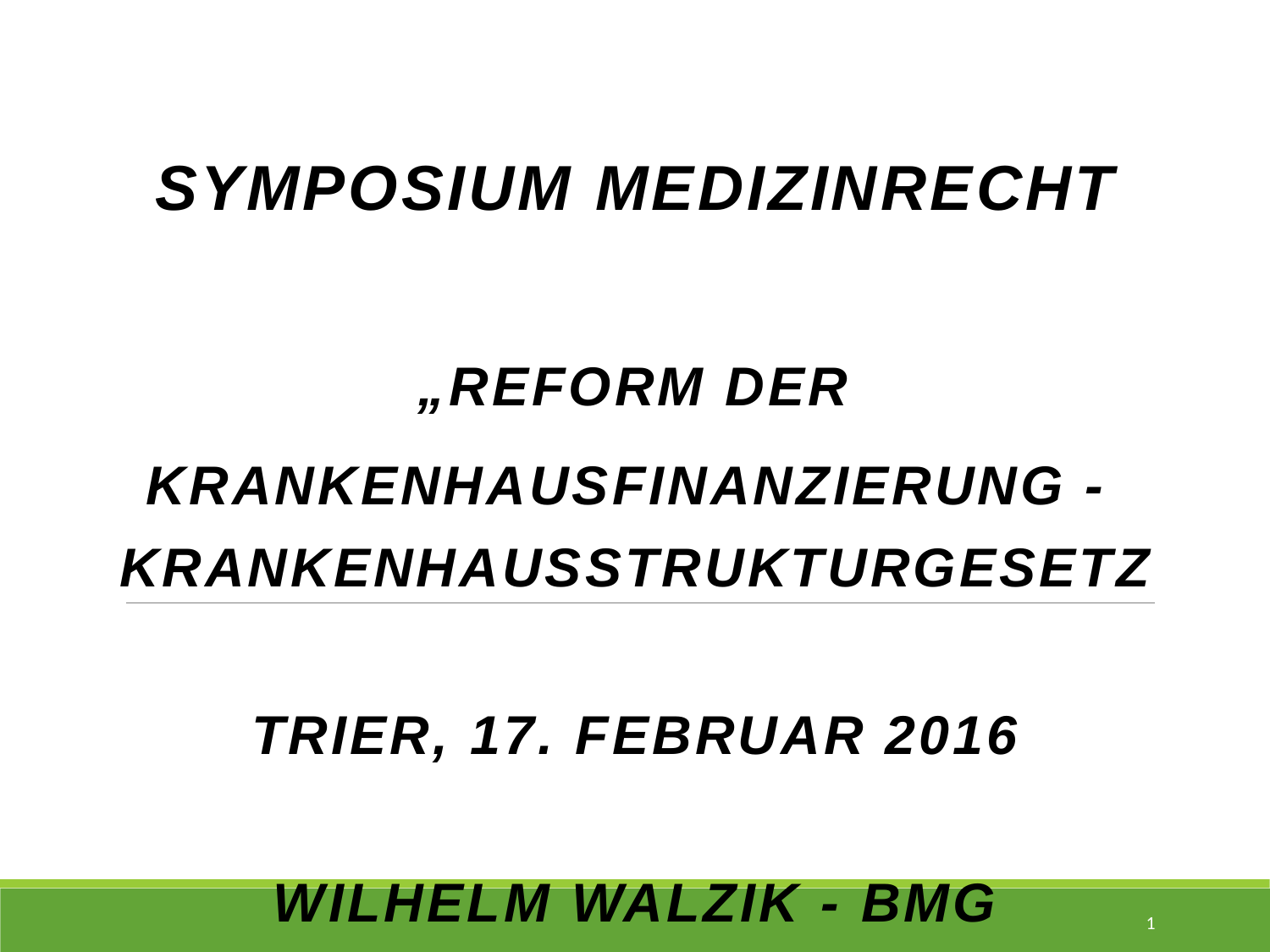

Symposium Medizinrecht

„Reform der Krankenhausfinanzierung -
Krankenhausstrukturgesetz

Trier, 17. Februar 2016

Wilhelm Walzik - BMG

1